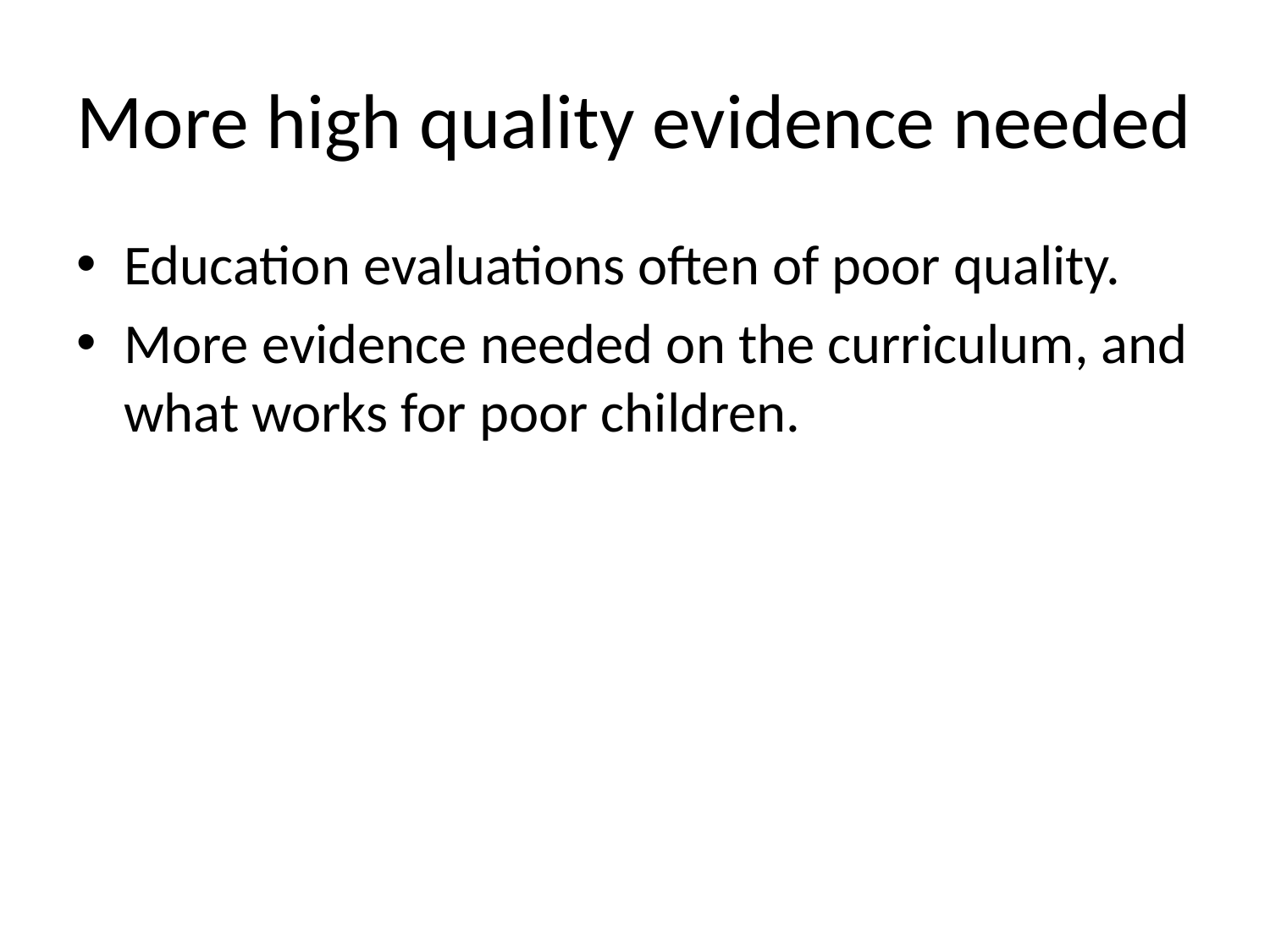

# More high quality evidence needed
Education evaluations often of poor quality.
More evidence needed on the curriculum, and what works for poor children.